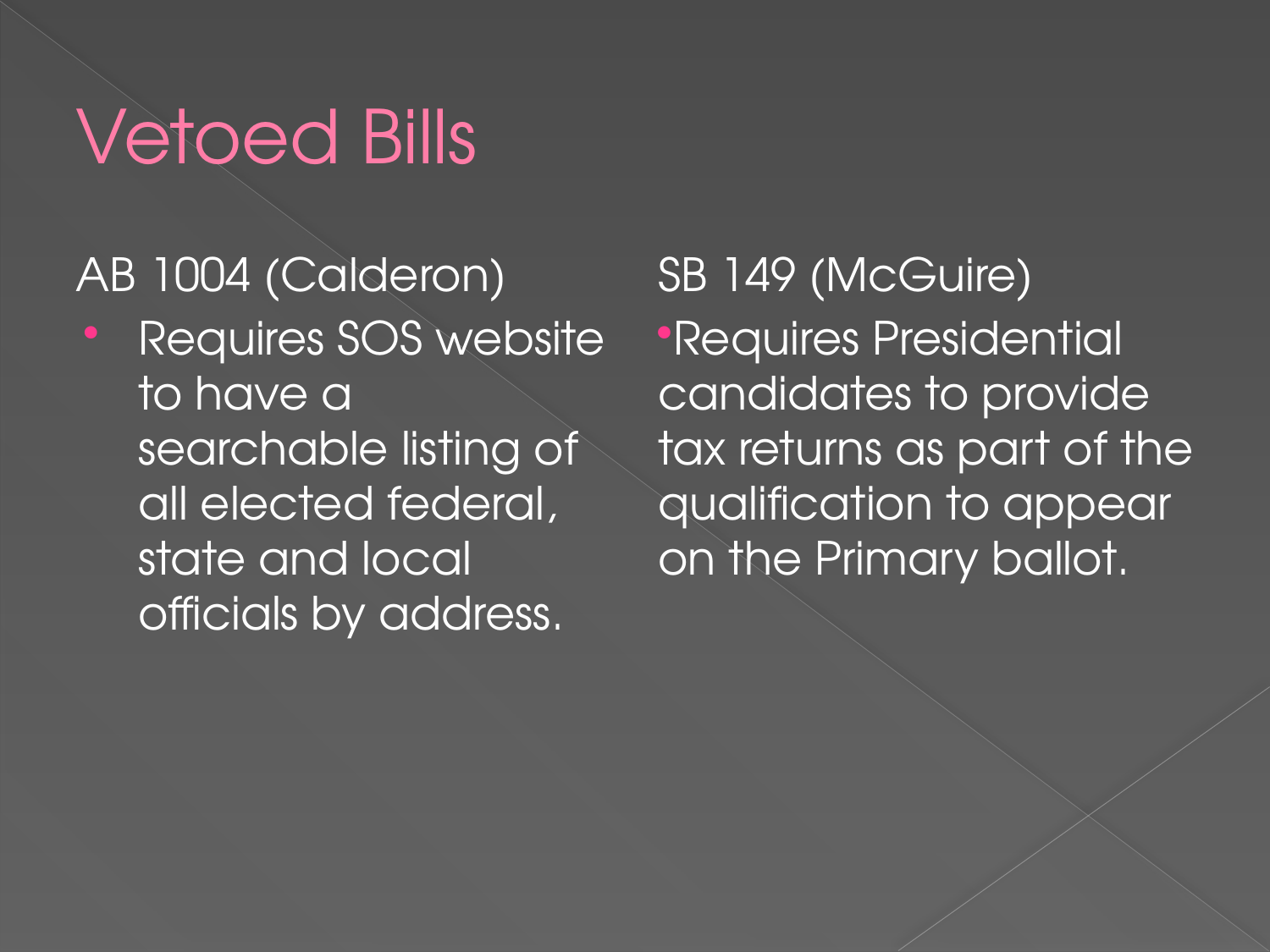

# Vetoed Bills
AB 1004 (Calderon)
Requires SOS website to have a searchable listing of all elected federal, state and local officials by address.
SB 149 (McGuire)
Requires Presidential candidates to provide tax returns as part of the qualification to appear on the Primary ballot.